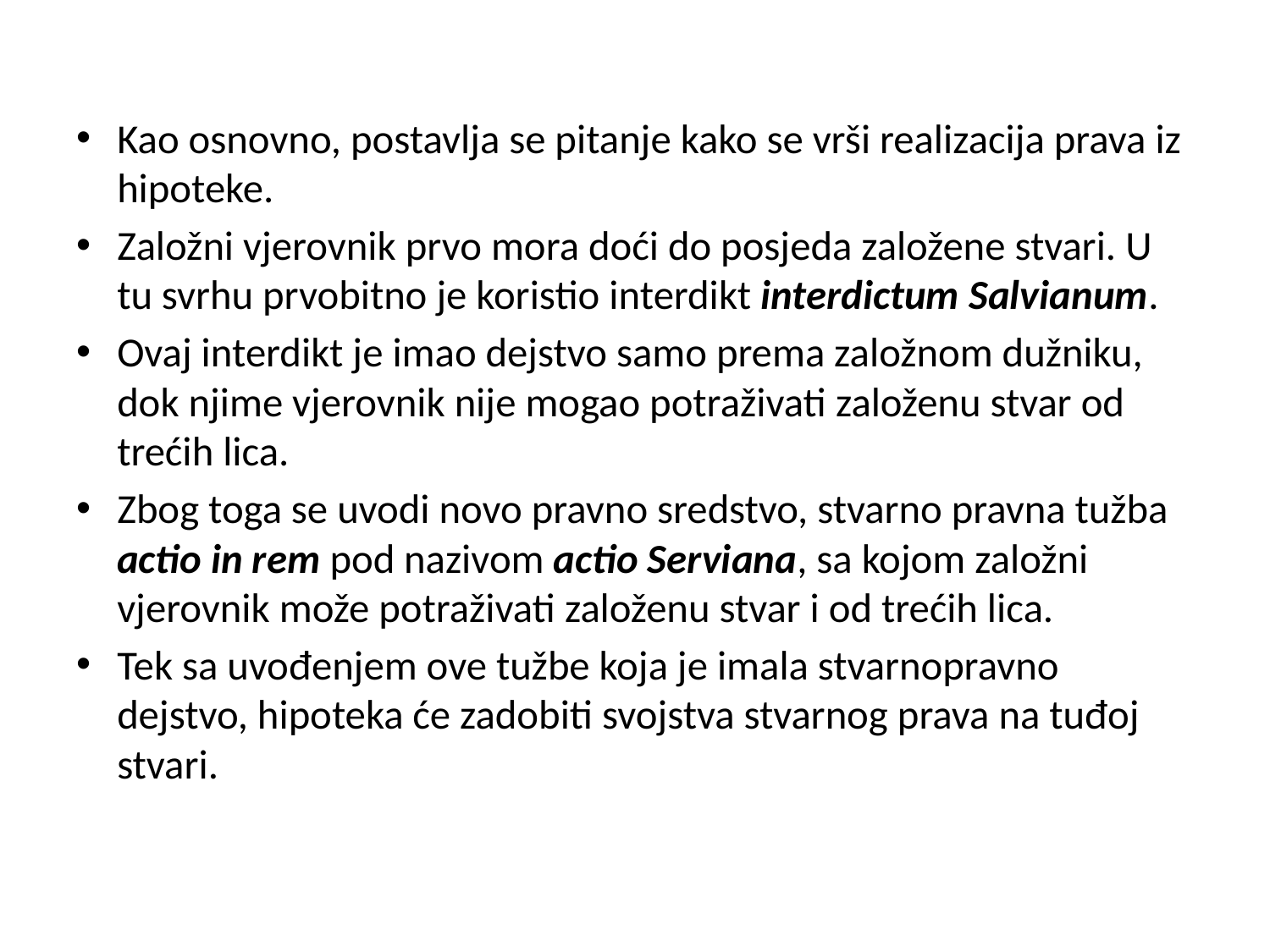

Kao osnovno, postavlja se pitanje kako se vrši realizacija prava iz hipoteke.
Založni vjerovnik prvo mora doći do posjeda založene stvari. U tu svrhu prvobitno je koristio interdikt interdictum Salvianum.
Ovaj interdikt je imao dejstvo samo prema založnom dužniku, dok njime vjerovnik nije mogao potraživati založenu stvar od trećih lica.
Zbog toga se uvodi novo pravno sredstvo, stvarno pravna tužba actio in rem pod nazivom actio Serviana, sa kojom založni vjerovnik može potraživati založenu stvar i od trećih lica.
Tek sa uvođenjem ove tužbe koja je imala stvarnopravno dejstvo, hipoteka će zadobiti svojstva stvarnog prava na tuđoj stvari.